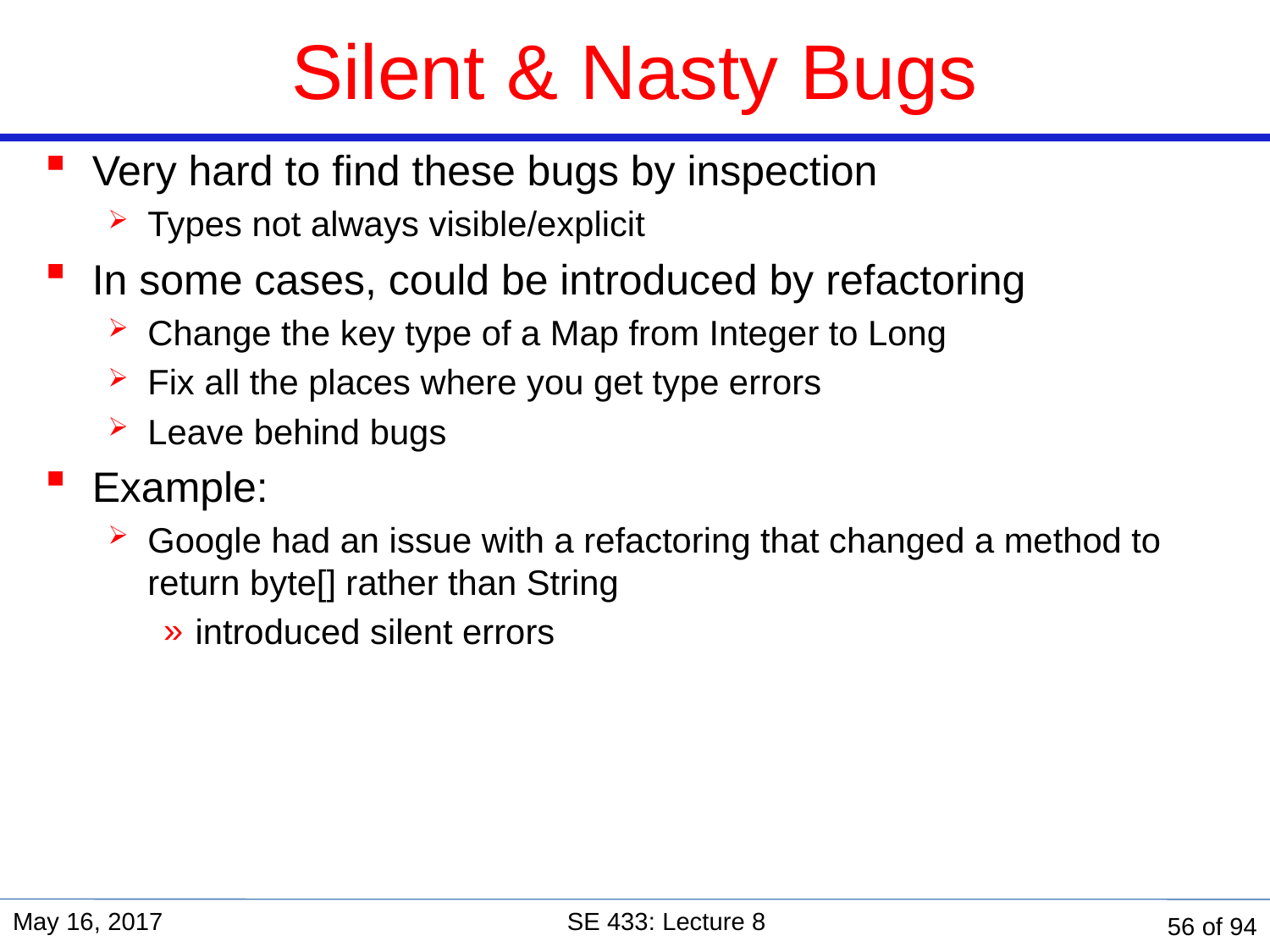

# Silent & Nasty Bugs
Very hard to find these bugs by inspection
Types not always visible/explicit
In some cases, could be introduced by refactoring
Change the key type of a Map from Integer to Long
Fix all the places where you get type errors
Leave behind bugs
Example:
Google had an issue with a refactoring that changed a method to return byte[] rather than String
introduced silent errors
May 16, 2017
SE 433: Lecture 8
56 of 94